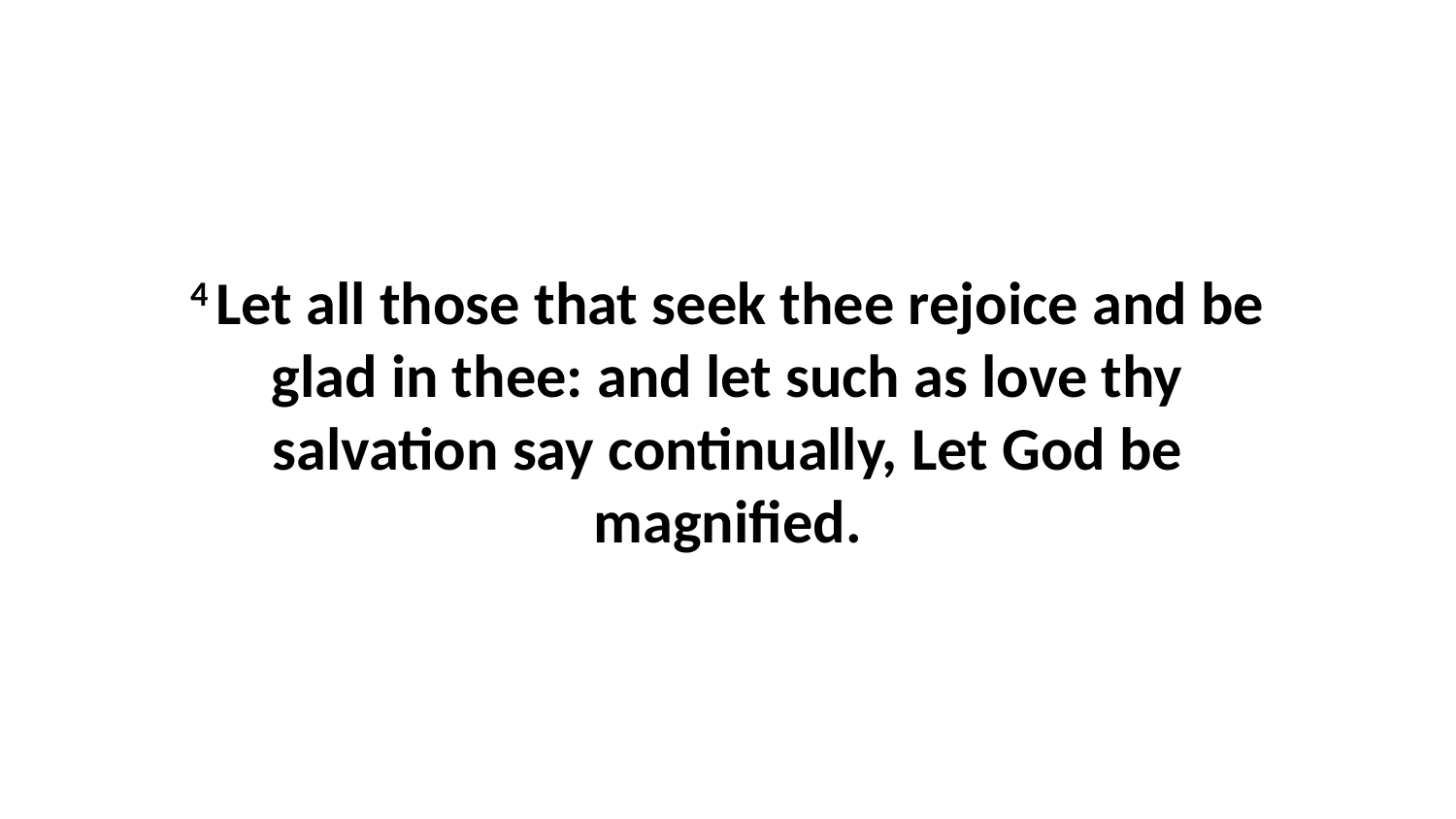

4 Let all those that seek thee rejoice and be glad in thee: and let such as love thy salvation say continually, Let God be magnified.